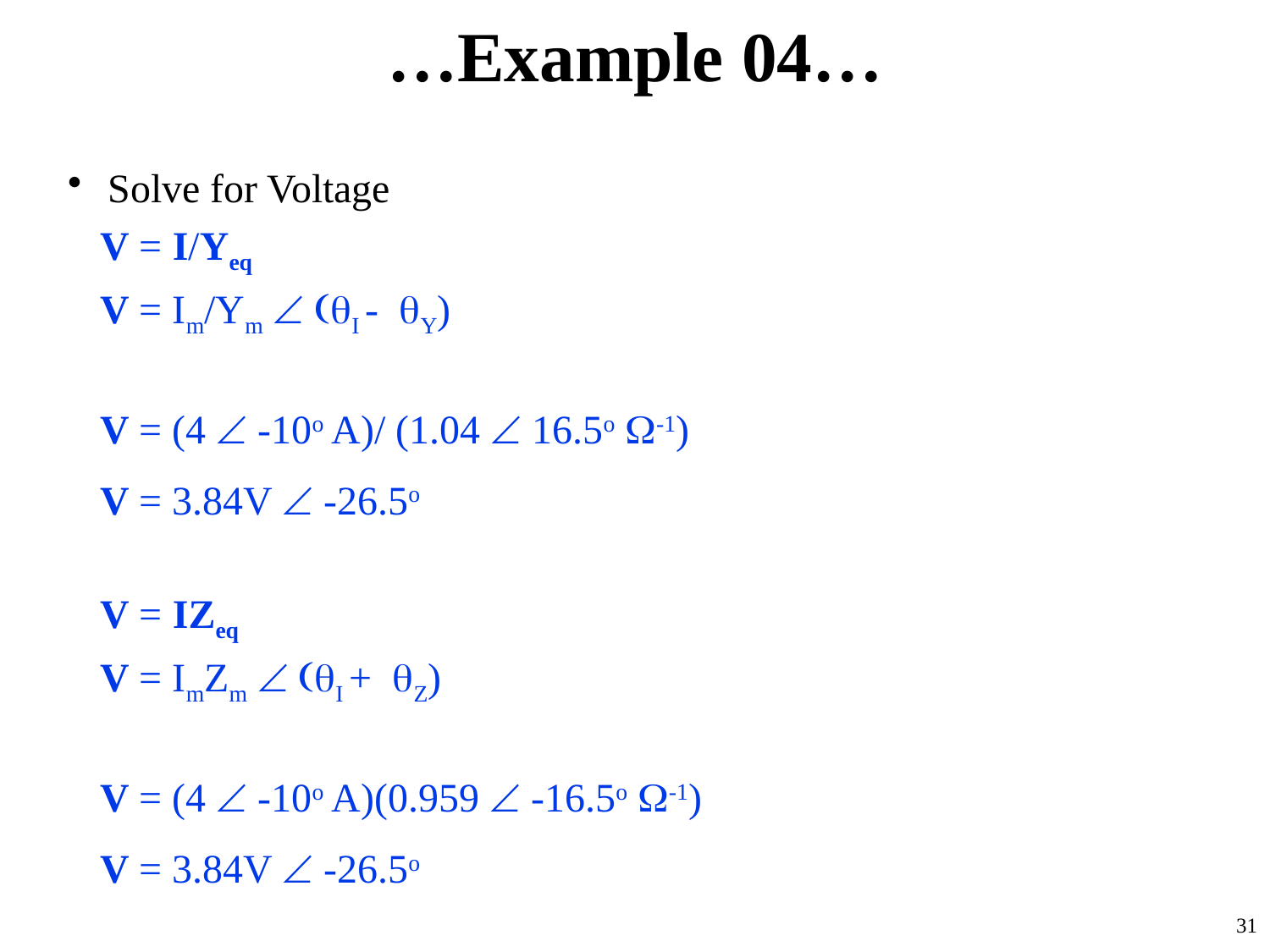

# …Example 04…
Solve for Voltage
		V = I/Yeq
		V = Im/Ym ∠ (θI - θY)

		V = (4 ∠ -10o A)/ (1.04 ∠ 16.5o Ω-1)

		V = 3.84V ∠ -26.5o

		V = IZeq
		V = ImZm ∠ (θI + θZ)

		V = (4 ∠ -10o A)(0.959 ∠ -16.5o Ω-1)

		V = 3.84V ∠ -26.5o

31